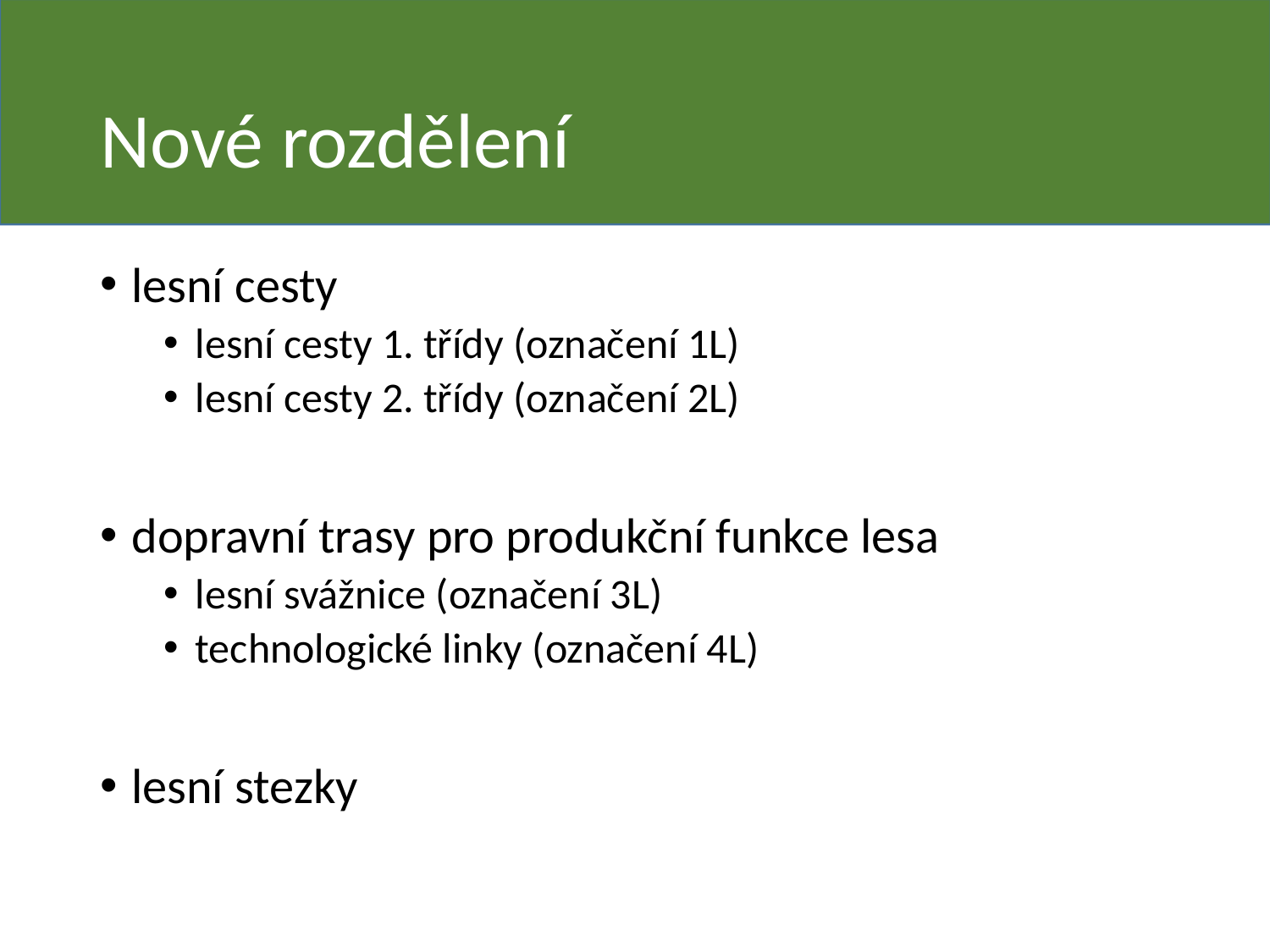

# Nové rozdělení
lesní cesty
lesní cesty 1. třídy (označení 1L)
lesní cesty 2. třídy (označení 2L)

dopravní trasy pro produkční funkce lesa
lesní svážnice (označení 3L)
technologické linky (označení 4L)

lesní stezky